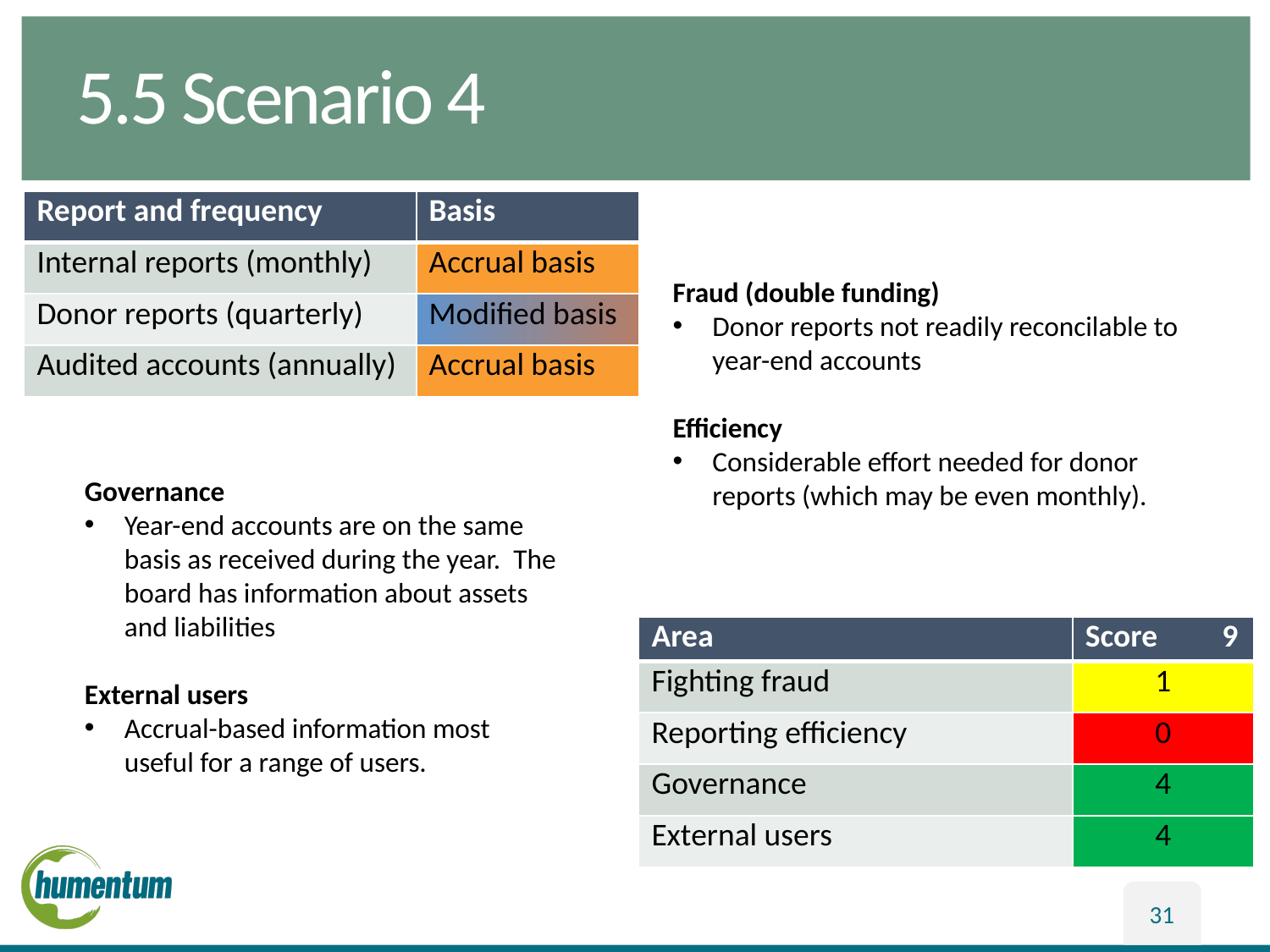

# 5.5 Scenario 4
Fraud (double funding)
Donor reports not readily reconcilable to year-end accounts

Efficiency
Considerable effort needed for donor reports (which may be even monthly).
| Report and frequency | Basis |
| --- | --- |
| Internal reports (monthly) | Accrual basis |
| Donor reports (quarterly) | Modified basis |
| Audited accounts (annually) | Accrual basis |
Governance
Year-end accounts are on the same basis as received during the year.  The board has information about assets and liabilities

External users
Accrual-based information most useful for a range of users.
| Area | Score 9 |
| --- | --- |
| Fighting fraud | 1 |
| Reporting efficiency | 0 |
| Governance | 4 |
| External users | 4 |